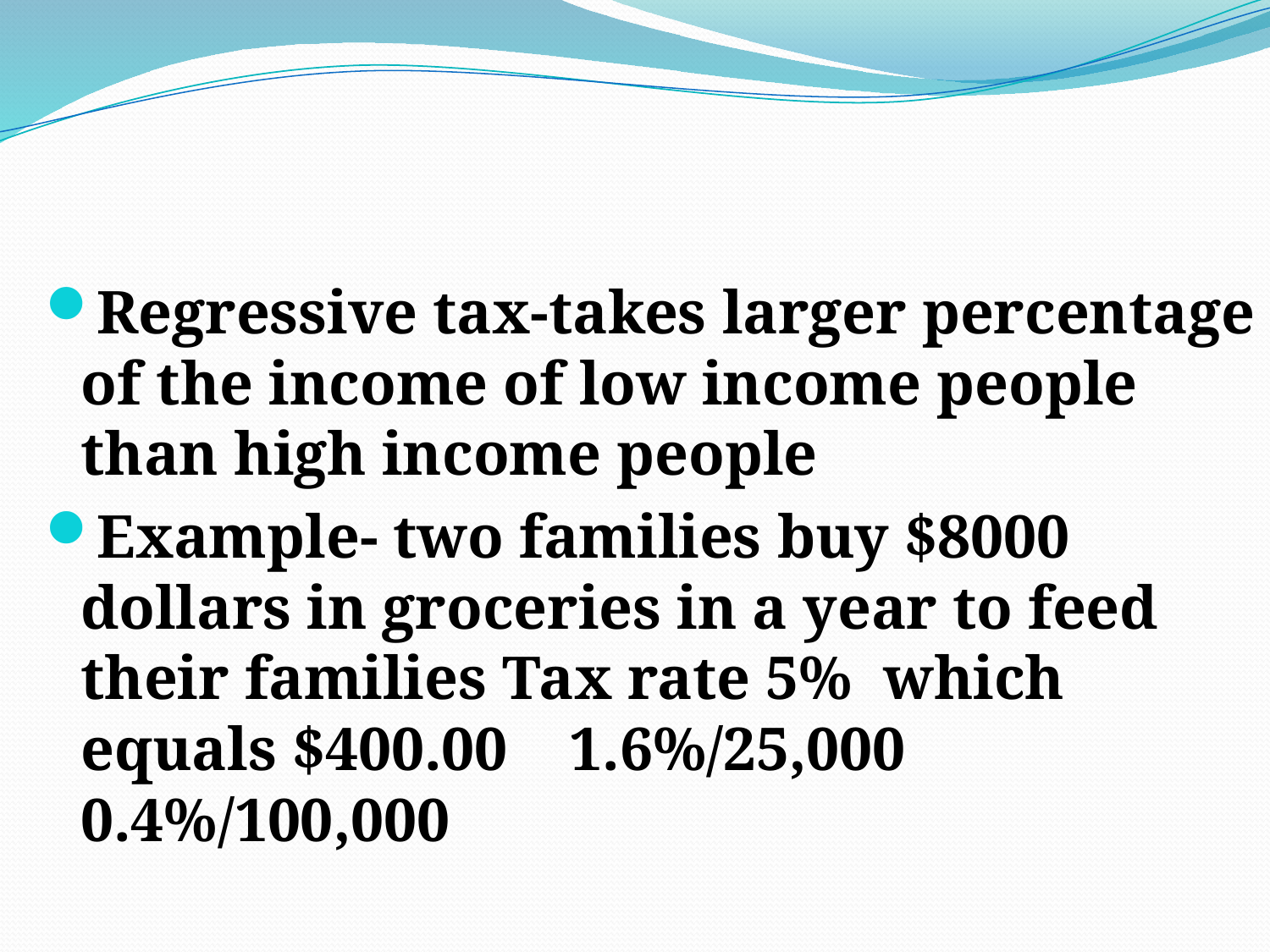

#
Regressive tax-takes larger percentage of the income of low income people than high income people
Example- two families buy $8000 dollars in groceries in a year to feed their families Tax rate 5%  which equals $400.00    1.6%/25,000              0.4%/100,000